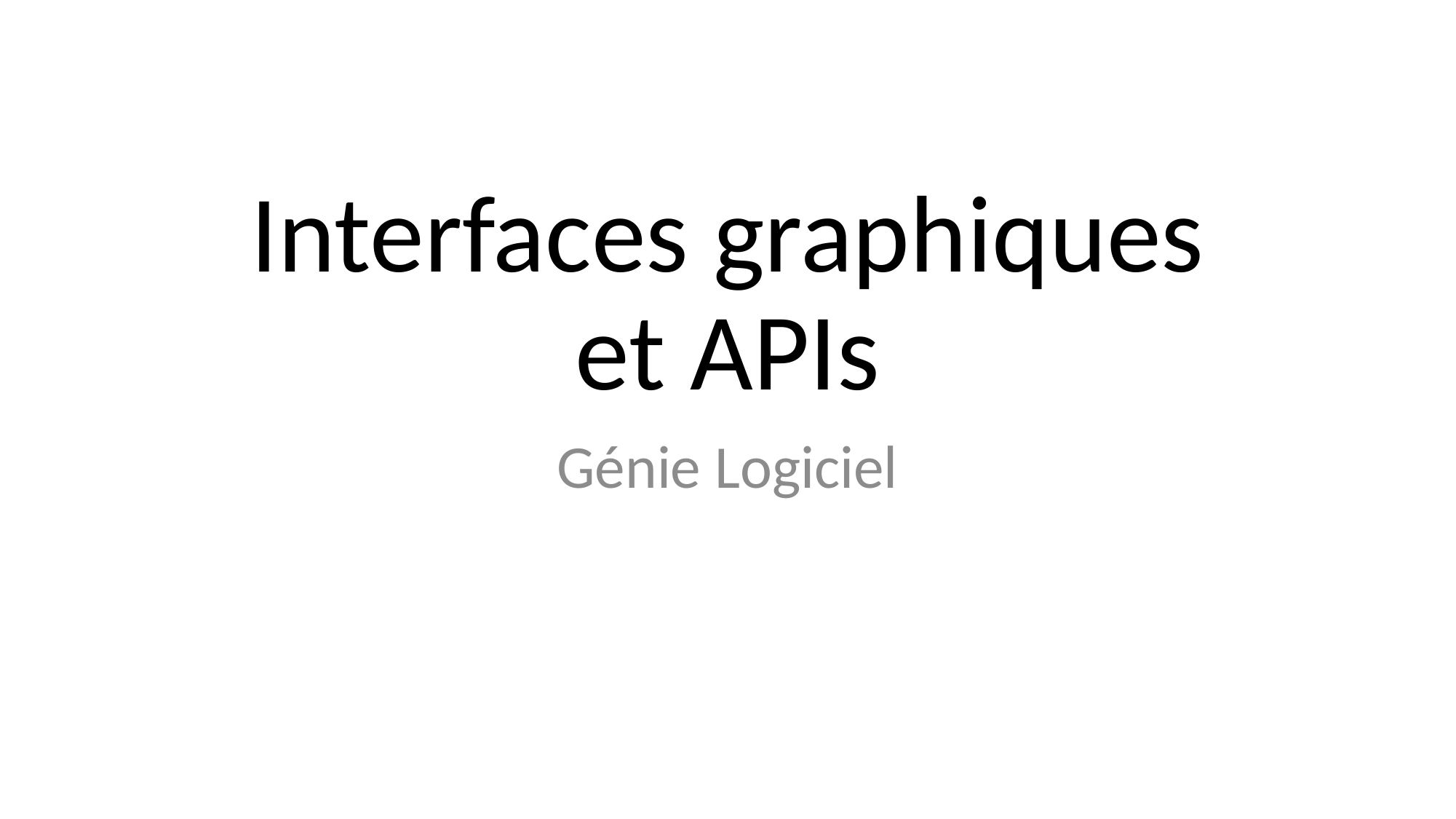

# Interfaces graphiques et APIs
Génie Logiciel